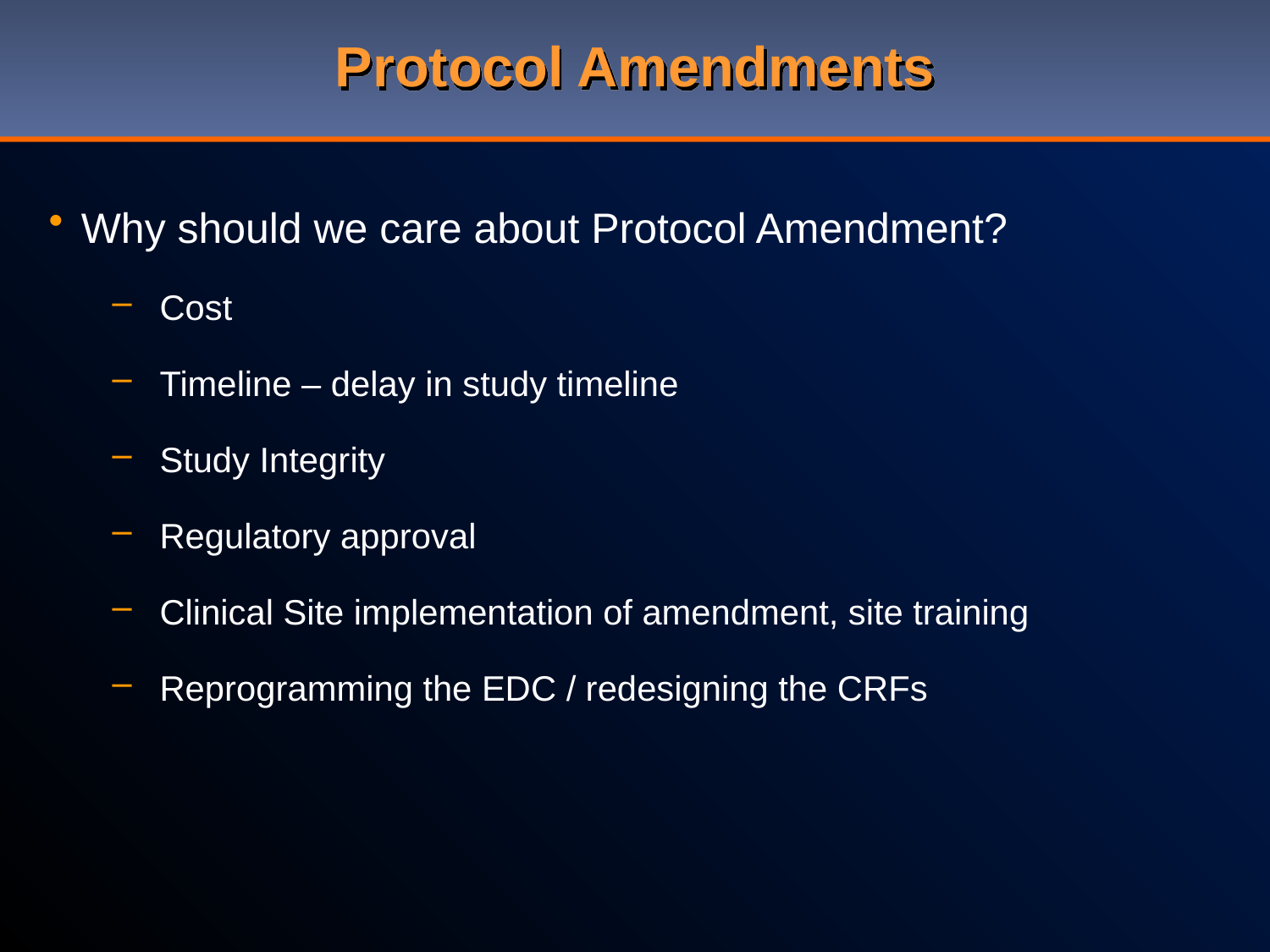

# Protocol Amendments
Why should we care about Protocol Amendment?
Cost
Timeline – delay in study timeline
Study Integrity
Regulatory approval
Clinical Site implementation of amendment, site training
Reprogramming the EDC / redesigning the CRFs